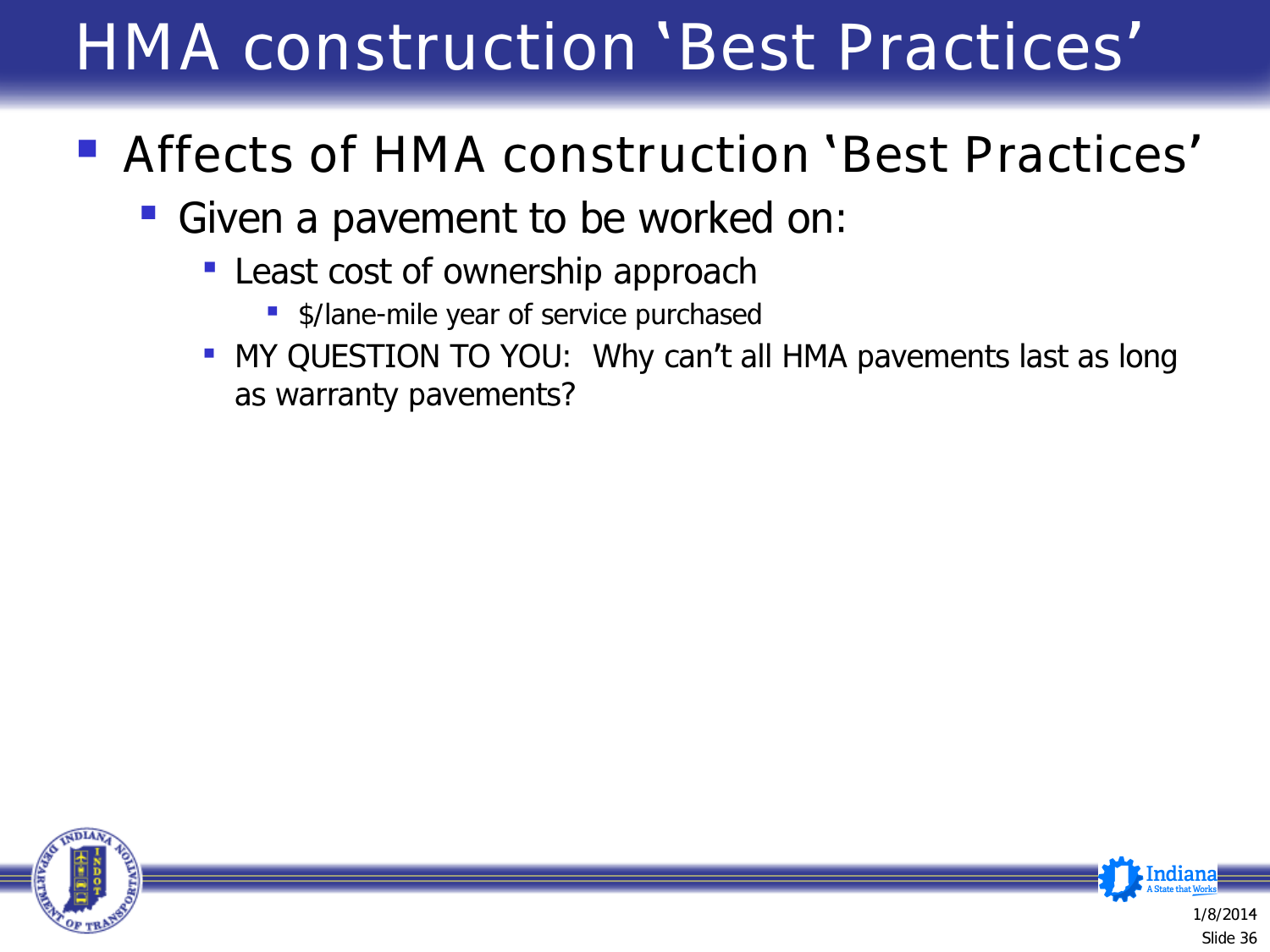

HMA construction ‘Best Practices’
Affects of HMA construction ‘Best Practices’
Given a pavement to be worked on:
Least cost of ownership approach
$/lane-mile year of service purchased
MY QUESTION TO YOU:  Why can’t all HMA pavements last as long as warranty pavements?

1/8/2014
 Slide 36